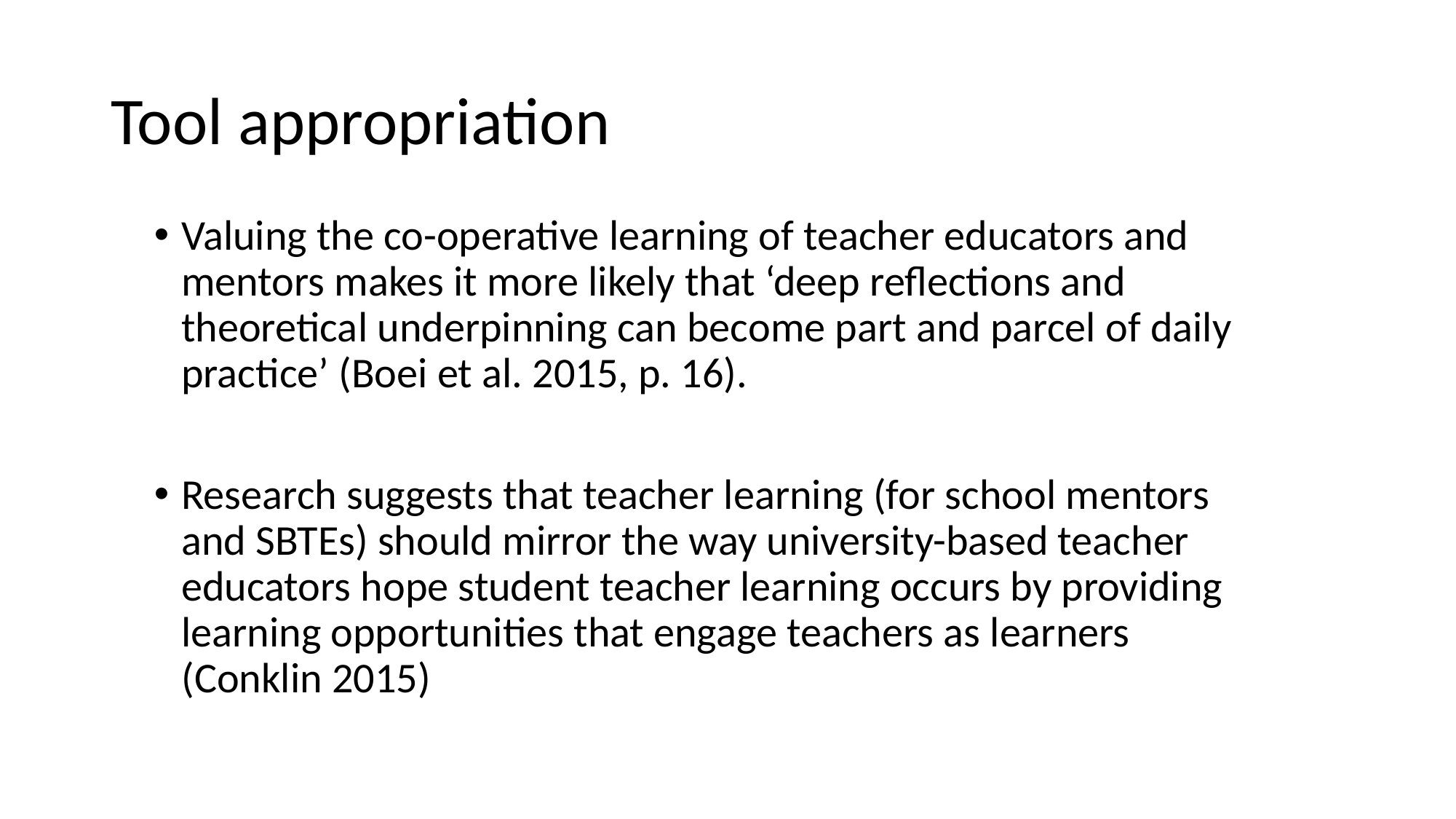

# Tool appropriation

Valuing the co-operative learning of teacher educators and mentors makes it more likely that ‘deep reflections and theoretical underpinning can become part and parcel of daily practice’ (Boei et al. 2015, p. 16).

Research suggests that teacher learning (for school mentors and SBTEs) should mirror the way university-based teacher educators hope student teacher learning occurs by providing learning opportunities that engage teachers as learners (Conklin 2015)